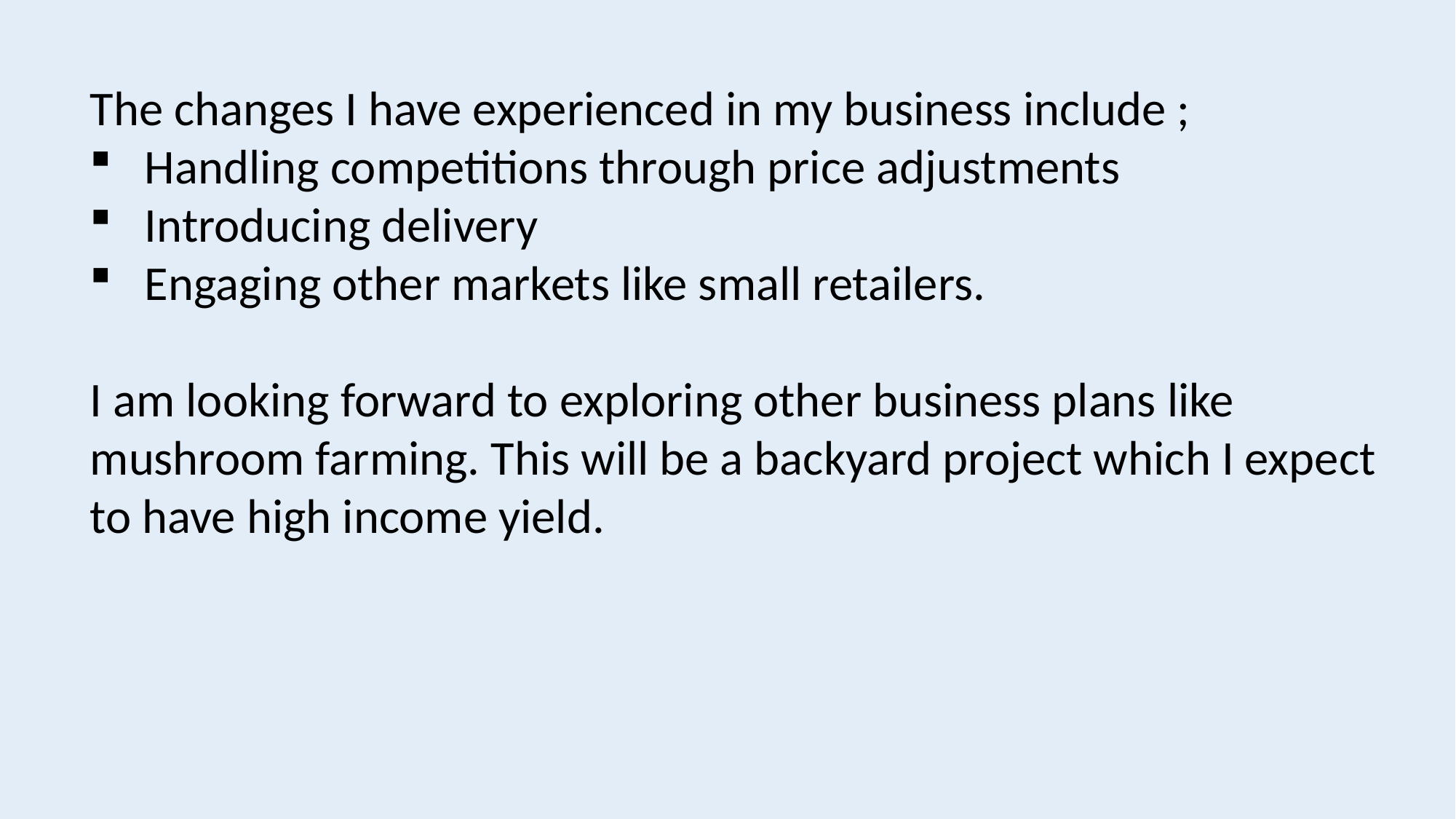

The changes I have experienced in my business include ;
Handling competitions through price adjustments
Introducing delivery
Engaging other markets like small retailers.

I am looking forward to exploring other business plans like mushroom farming. This will be a backyard project which I expect to have high income yield.